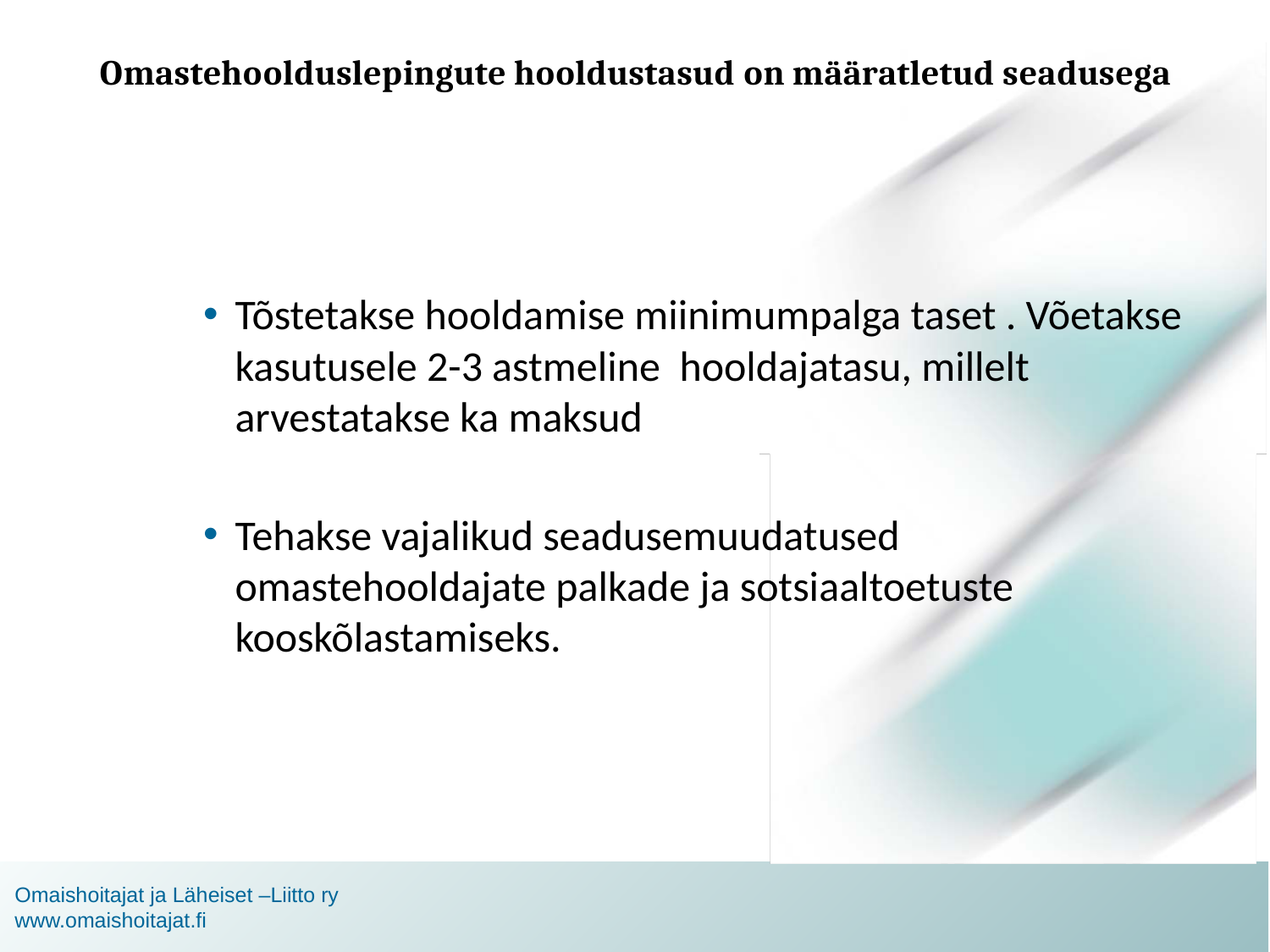

# Omastehoolduslepingute hooldustasud on määratletud seadusega

Tõstetakse hooldamise miinimumpalga taset . Võetakse kasutusele 2-3 astmeline  hooldajatasu, millelt arvestatakse ka maksud

Tehakse vajalikud seadusemuudatused omastehooldajate palkade ja sotsiaaltoetuste kooskõlastamiseks.